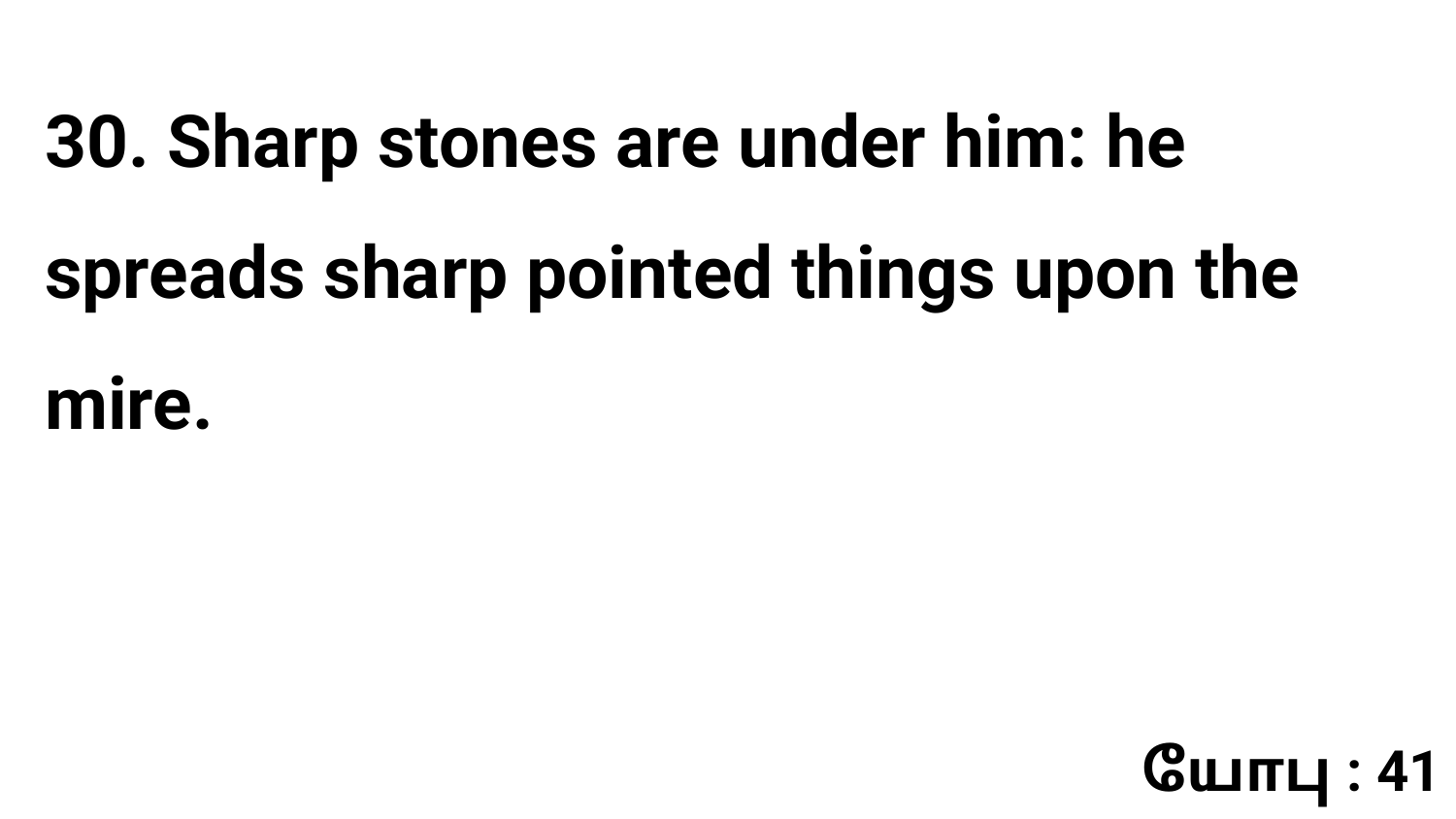

30. Sharp stones are under him: he spreads sharp pointed things upon the mire.
யோபு : 41